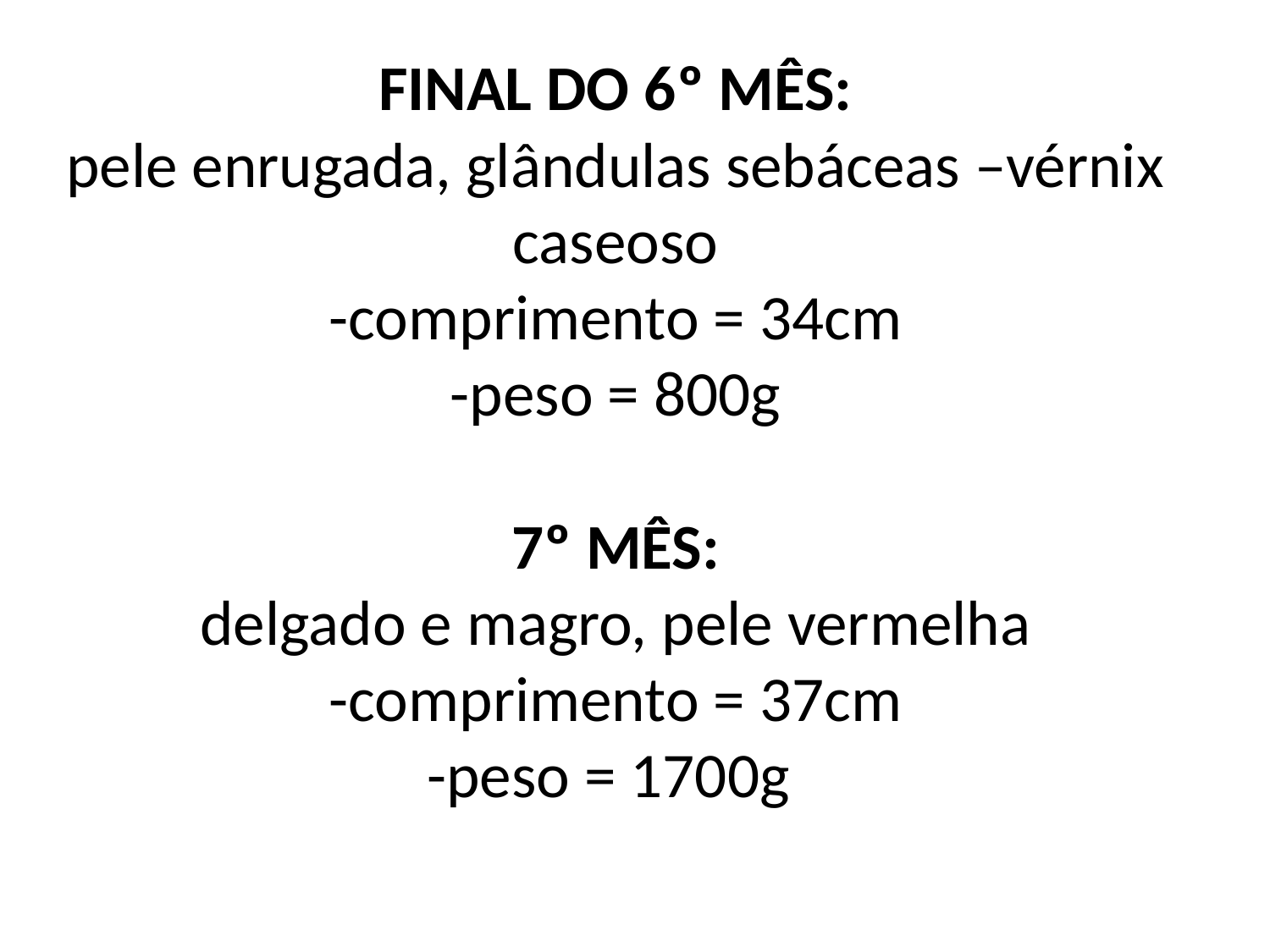

# FINAL DO 6º MÊS: pele enrugada, glândulas sebáceas –vérnix caseoso -comprimento = 34cm -peso = 800g 7º MÊS: delgado e magro, pele vermelha -comprimento = 37cm -peso = 1700g